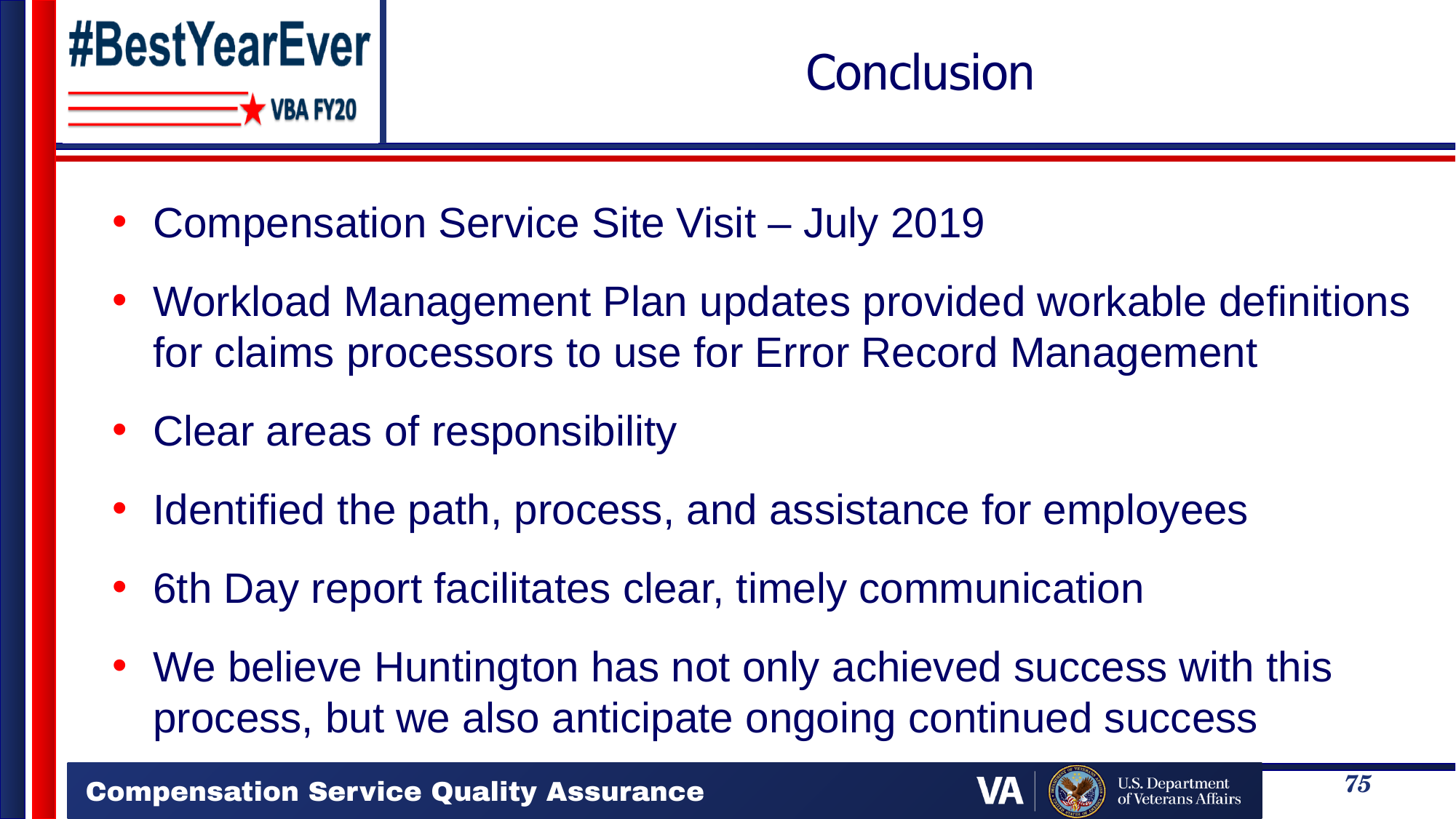

# Conclusion
Compensation Service Site Visit – July 2019

Workload Management Plan updates provided workable definitions for claims processors to use for Error Record Management

Clear areas of responsibility

Identified the path, process, and assistance for employees

6th Day report facilitates clear, timely communication

We believe Huntington has not only achieved success with this process, but we also anticipate ongoing continued success
75